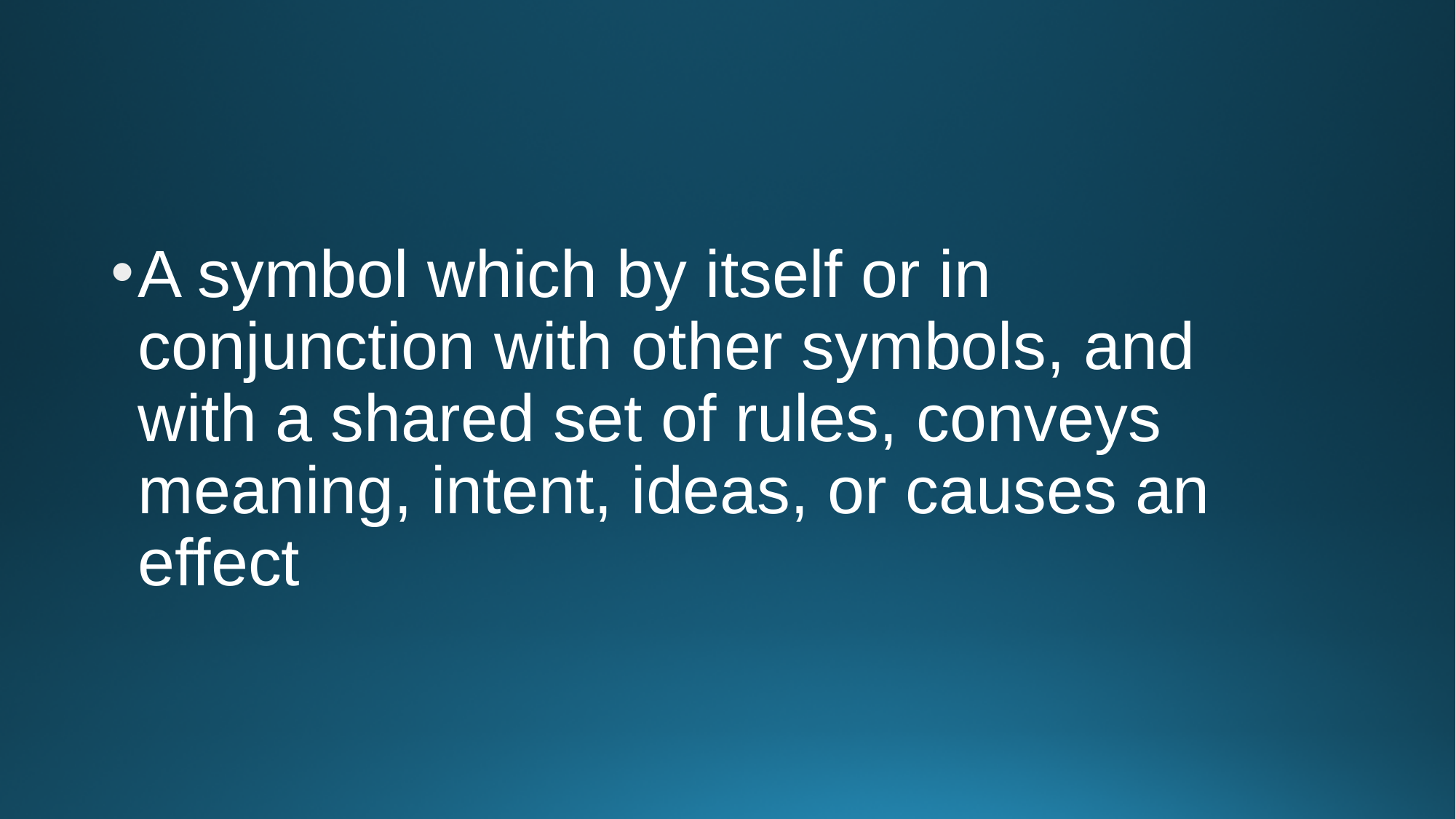

#
A symbol which by itself or in conjunction with other symbols, and with a shared set of rules, conveys meaning, intent, ideas, or causes an effect